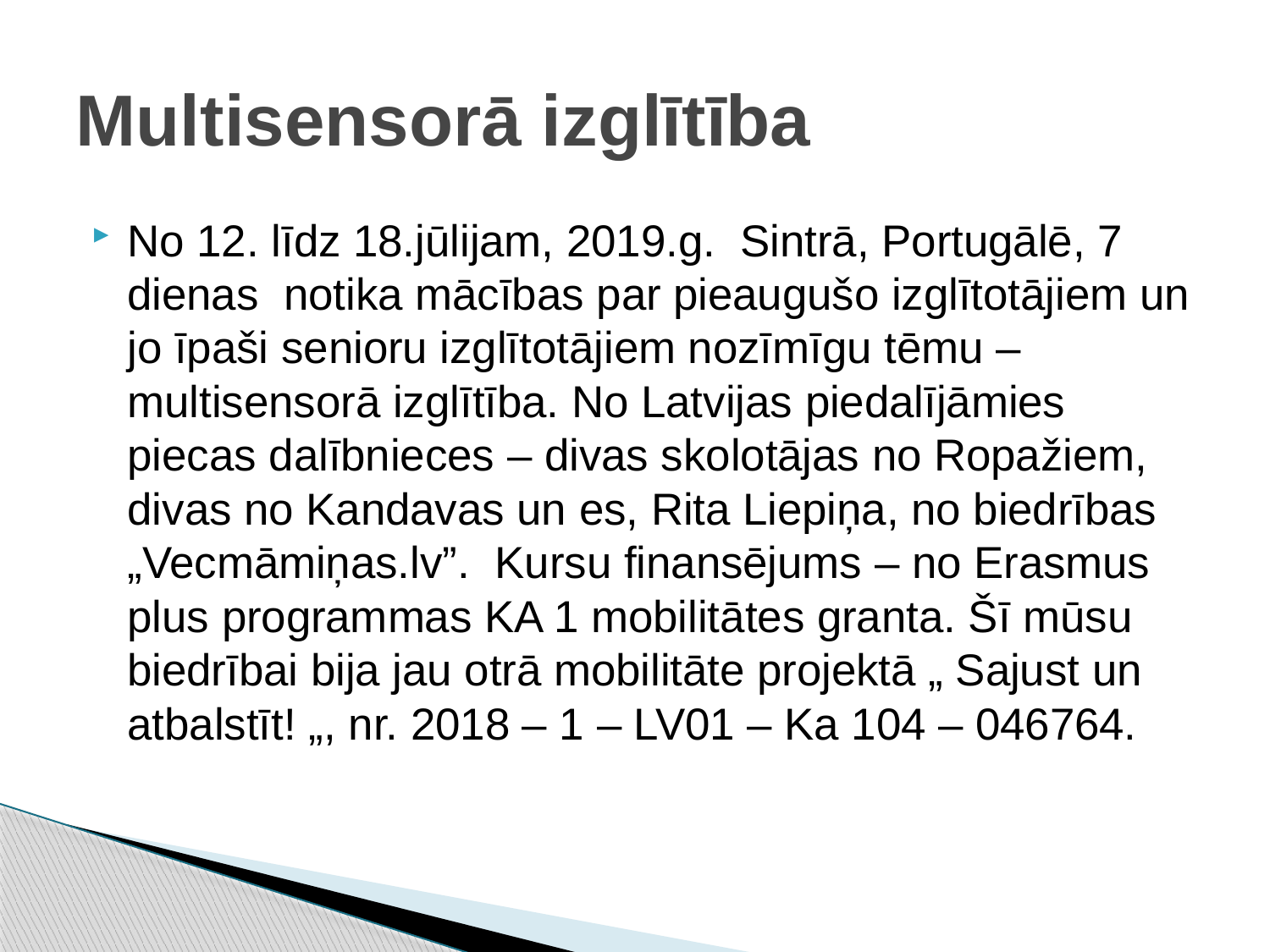

# Multisensorā izglītība
No 12. līdz 18.jūlijam, 2019.g.  Sintrā, Portugālē, 7 dienas  notika mācības par pieaugušo izglītotājiem un jo īpaši senioru izglītotājiem nozīmīgu tēmu – multisensorā izglītība. No Latvijas piedalījāmies piecas dalībnieces – divas skolotājas no Ropažiem, divas no Kandavas un es, Rita Liepiņa, no biedrības „Vecmāmiņas.lv”.  Kursu finansējums – no Erasmus plus programmas KA 1 mobilitātes granta. Šī mūsu biedrībai bija jau otrā mobilitāte projektā „ Sajust un atbalstīt! „, nr. 2018 – 1 – LV01 – Ka 104 – 046764.